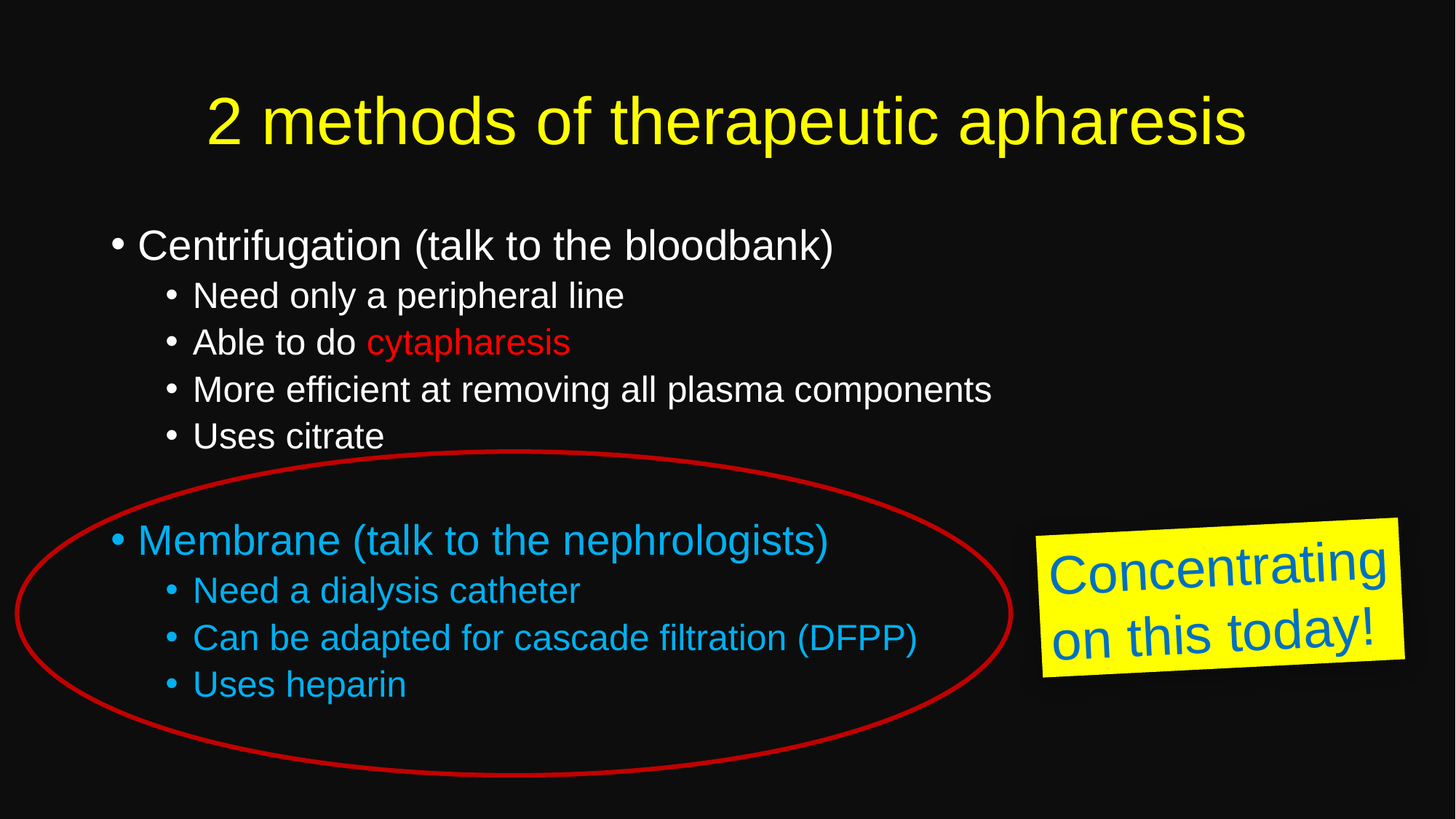

# 2 methods of therapeutic apharesis
Centrifugation (talk to the bloodbank)
Need only a peripheral line
Able to do cytapharesis
More efficient at removing all plasma components
Uses citrate

Membrane (talk to the nephrologists)
Need a dialysis catheter
Can be adapted for cascade filtration (DFPP)
Uses heparin

Concentrating on this today!